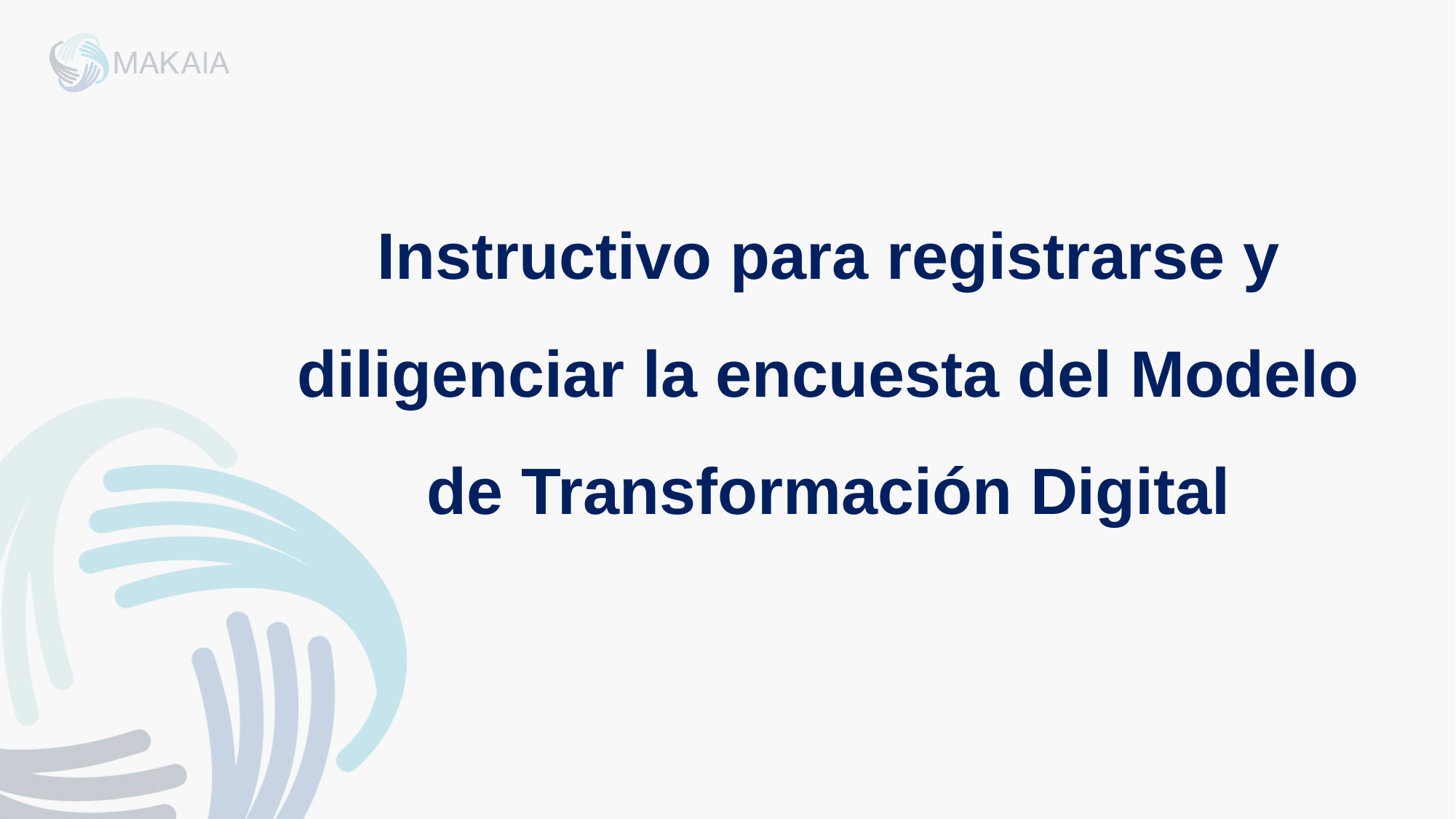

# Instructivo para registrarse y diligenciar la encuesta del Modelo de Transformación Digital